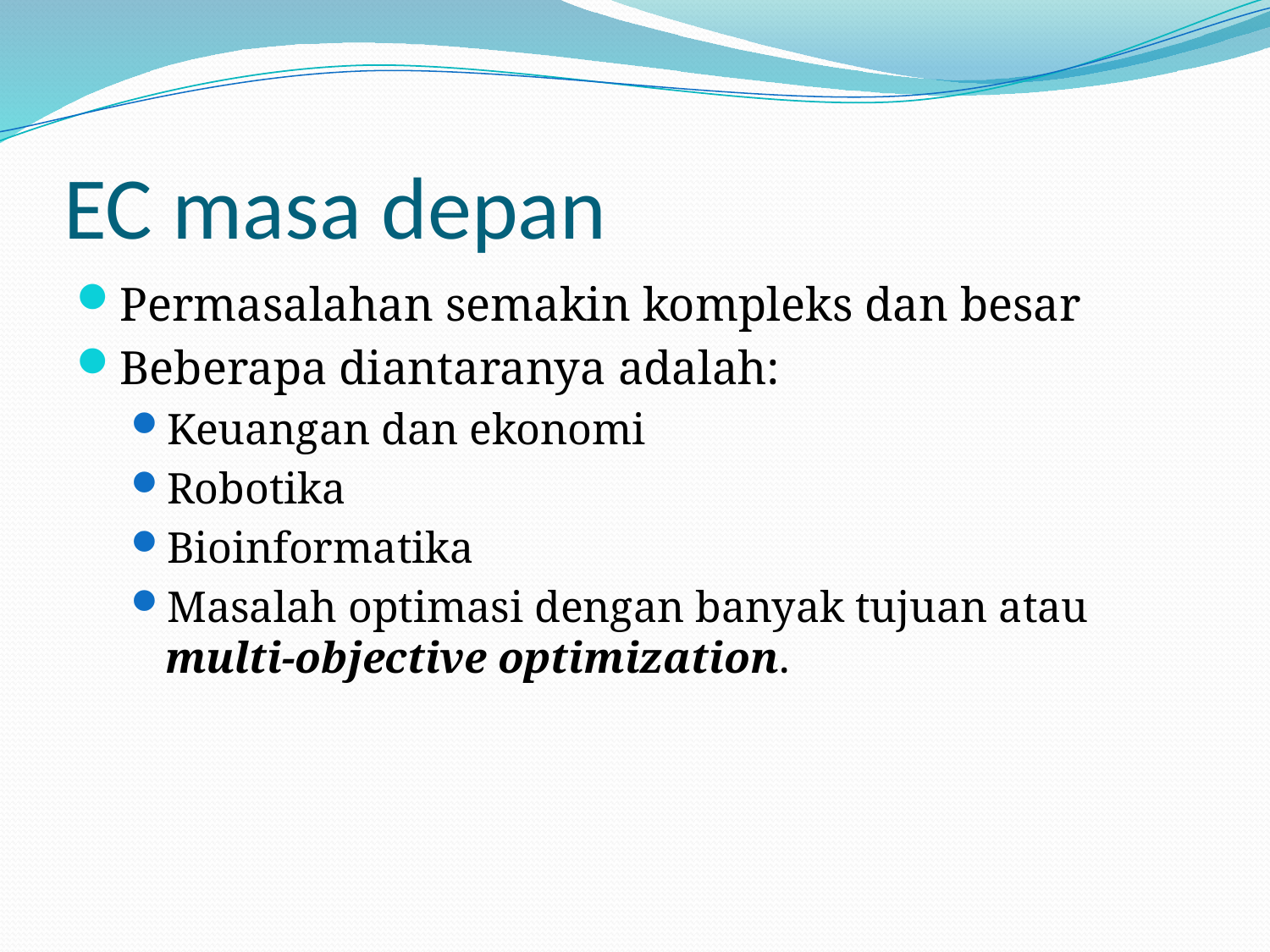

# EC masa depan
Permasalahan semakin kompleks dan besar
Beberapa diantaranya adalah:
Keuangan dan ekonomi
Robotika
Bioinformatika
Masalah optimasi dengan banyak tujuan atau multi-objective optimization.